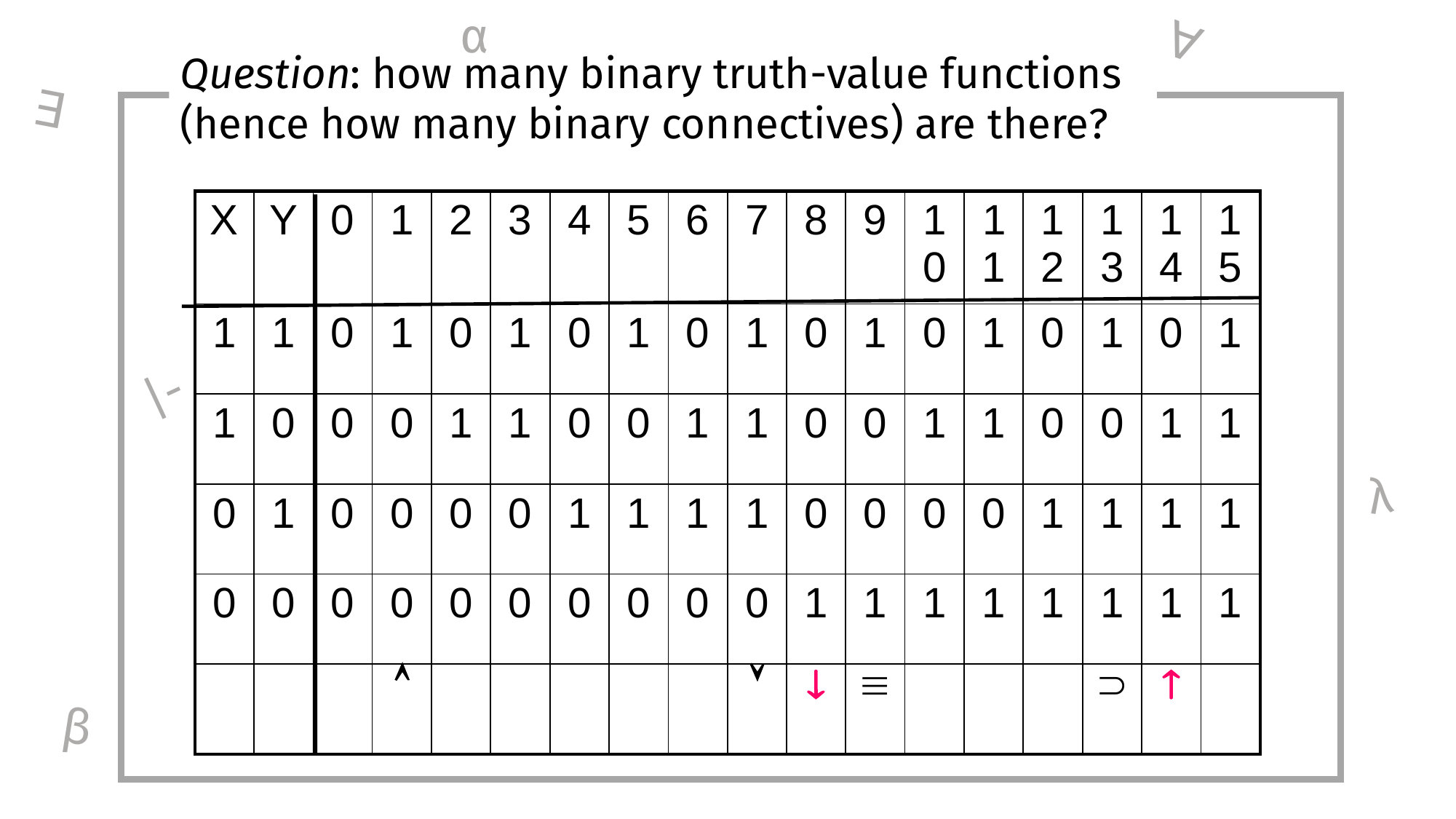

α
∀
Question: how many binary truth-value functions 
(hence how many binary connectives) are there?
∃

| X | Y | 0 | 1 | 2 | 3 | 4 | 5 | 6 | 7 | 8 | 9 | 10 | 11 | 12 | 13 | 14 | 15 |
| --- | --- | --- | --- | --- | --- | --- | --- | --- | --- | --- | --- | --- | --- | --- | --- | --- | --- |
| 1 | 1 | 0 | 1 | 0 | 1 | 0 | 1 | 0 | 1 | 0 | 1 | 0 | 1 | 0 | 1 | 0 | 1 |
| 1 | 0 | 0 | 0 | 1 | 1 | 0 | 0 | 1 | 1 | 0 | 0 | 1 | 1 | 0 | 0 | 1 | 1 |
| 0 | 1 | 0 | 0 | 0 | 0 | 1 | 1 | 1 | 1 | 0 | 0 | 0 | 0 | 1 | 1 | 1 | 1 |
| 0 | 0 | 0 | 0 | 0 | 0 | 0 | 0 | 0 | 0 | 1 | 1 | 1 | 1 | 1 | 1 | 1 | 1 |
|  |  |  | ∧ |  |  |  |  |  | ∨ | ↓ | ≡ |  |  |  | ⊃ | ↑ |  |

|-
 λ
β